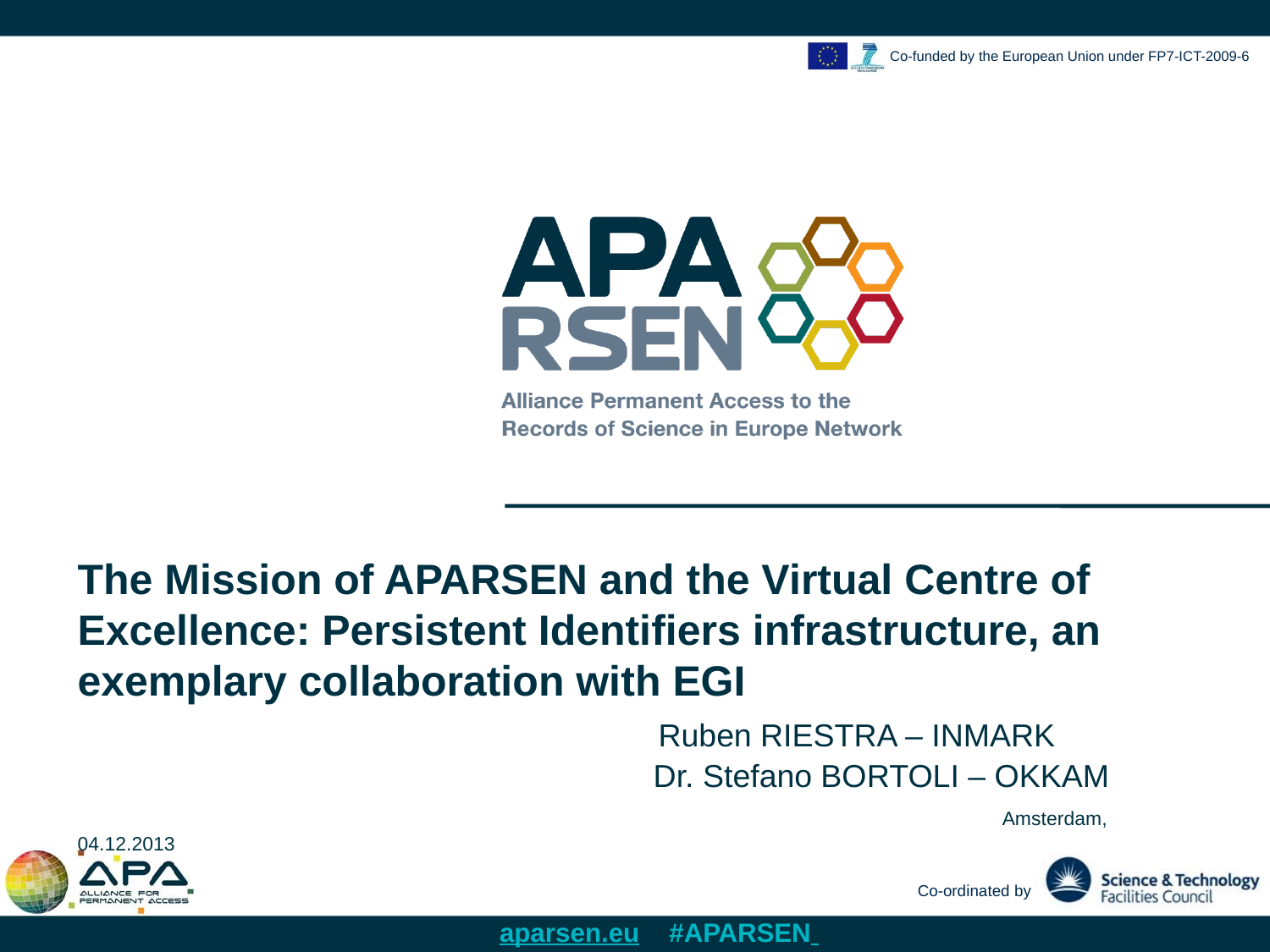

# The Mission of APARSEN and the Virtual Centre of Excellence: Persistent Identifiers infrastructure, an exemplary collaboration with EGI Ruben RIESTRA – INMARK Dr. Stefano BORTOLI – OKKAM Amsterdam, 04.12.2013